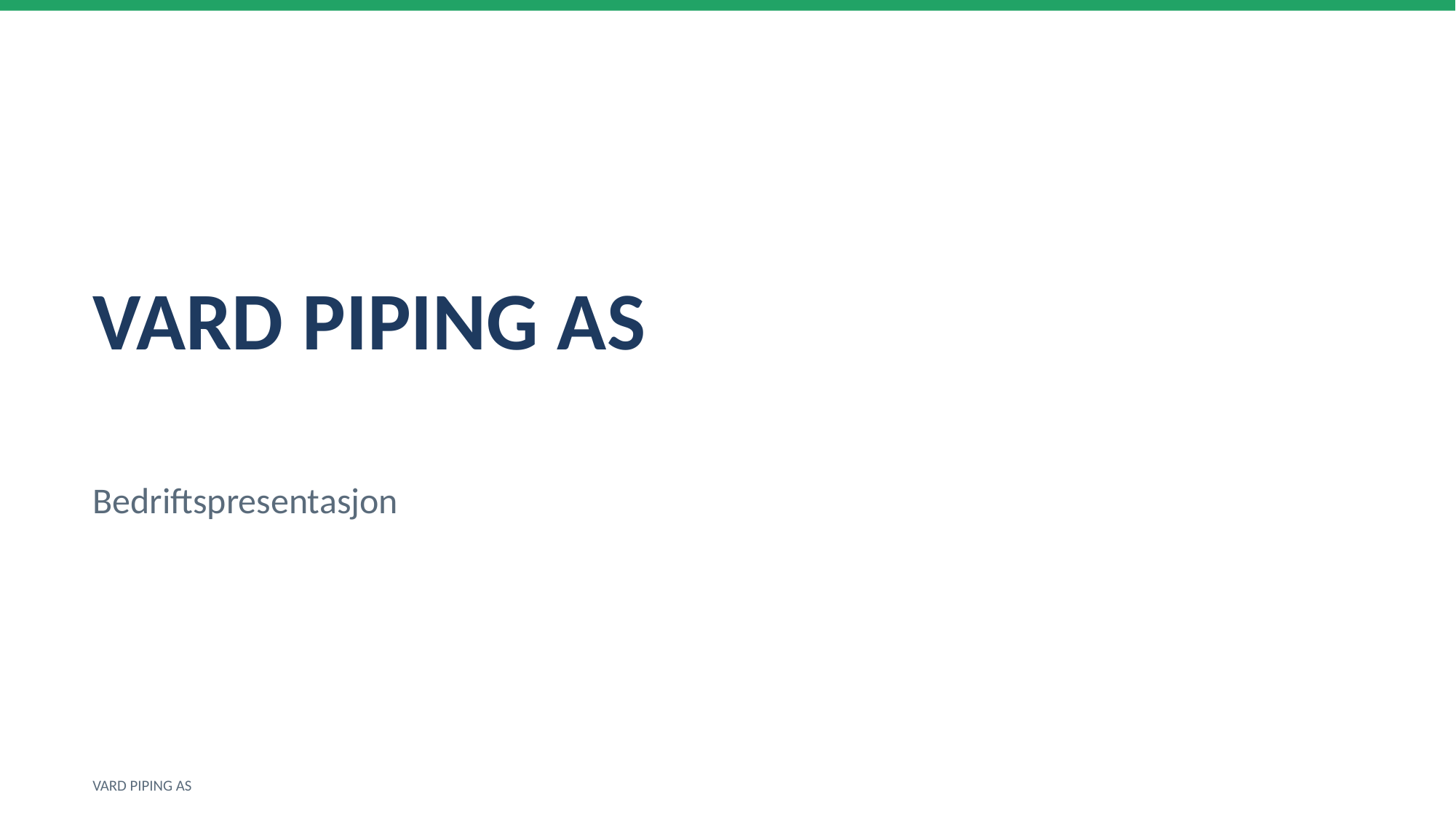

VARD PIPING AS
Bedriftspresentasjon
VARD PIPING AS